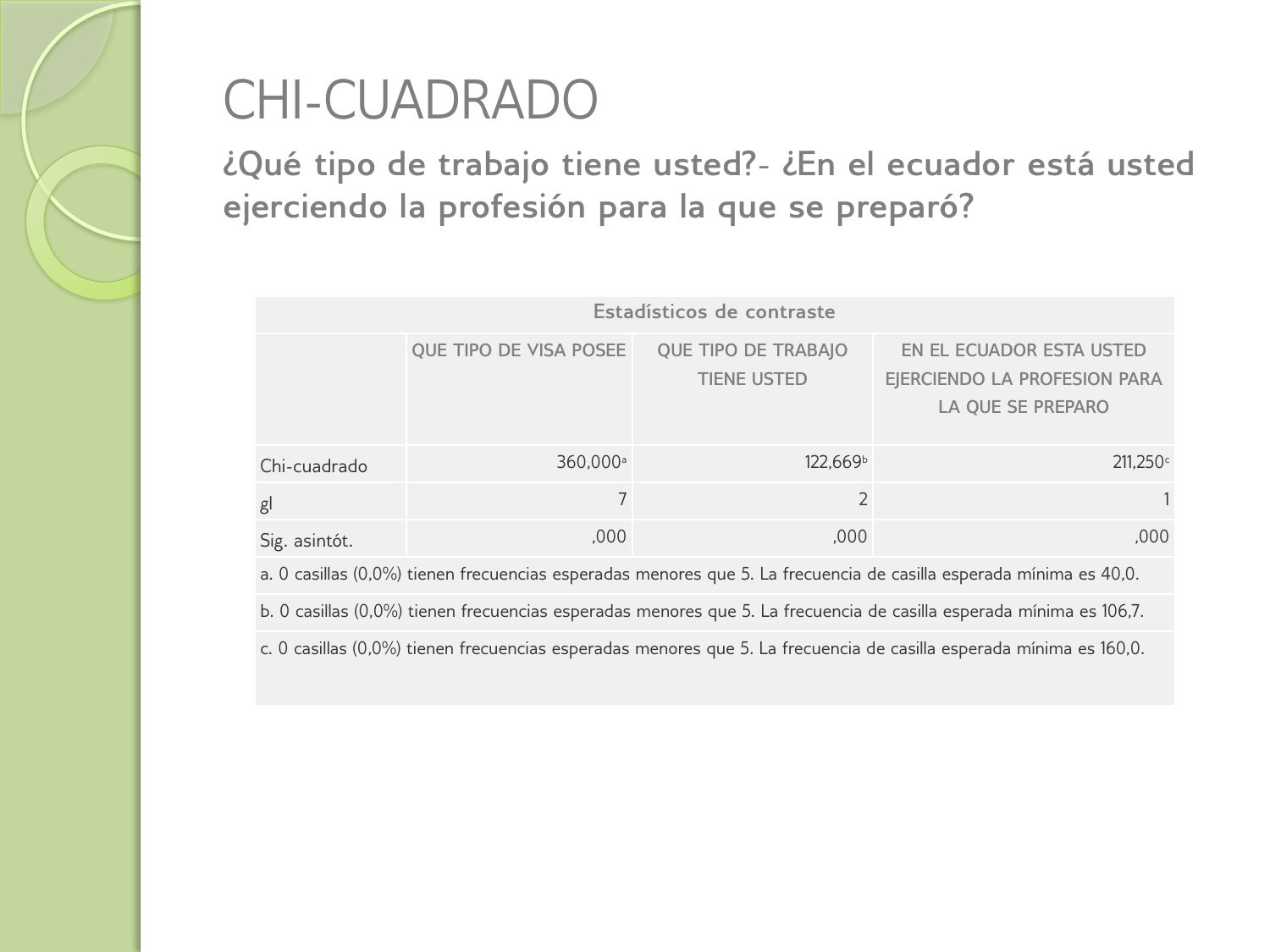

CHI-CUADRADO
¿Qué tipo de trabajo tiene usted?- ¿En el ecuador está usted  ejerciendo la profesión para la que se preparó?

| Estadísticos de contraste |  |  |  |
| --- | --- | --- | --- |
|  | QUE TIPO DE VISA POSEE | QUE TIPO DE TRABAJO TIENE USTED | EN EL ECUADOR ESTA USTED EJERCIENDO LA PROFESION PARA LA QUE SE PREPARO |
| Chi-cuadrado | 360,000a | 122,669b | 211,250c |
| gl | 7 | 2 | 1 |
| Sig. asintót. | ,000 | ,000 | ,000 |
| a. 0 casillas (0,0%) tienen frecuencias esperadas menores que 5. La frecuencia de casilla esperada mínima es 40,0. |  |  |  |
| b. 0 casillas (0,0%) tienen frecuencias esperadas menores que 5. La frecuencia de casilla esperada mínima es 106,7. |  |  |  |
| c. 0 casillas (0,0%) tienen frecuencias esperadas menores que 5. La frecuencia de casilla esperada mínima es 160,0. |  |  |  |